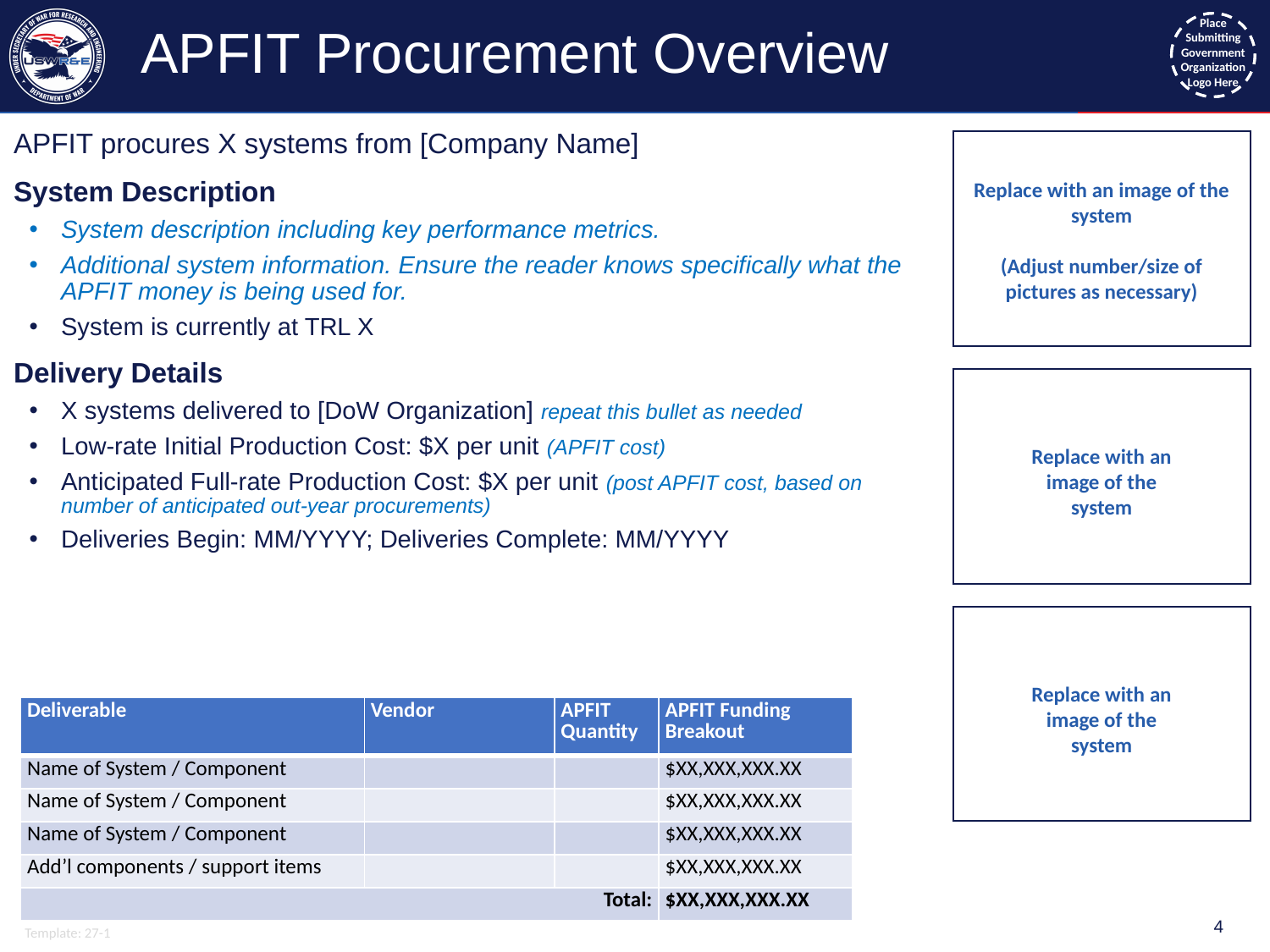

# APFIT Procurement Overview
APFIT procures X systems from [Company Name]
System Description
System description including key performance metrics.
Additional system information. Ensure the reader knows specifically what the APFIT money is being used for.
System is currently at TRL X
Delivery Details
X systems delivered to [DoW Organization] repeat this bullet as needed
Low-rate Initial Production Cost: $X per unit (APFIT cost)
Anticipated Full-rate Production Cost: $X per unit (post APFIT cost, based on number of anticipated out-year procurements)
Deliveries Begin: MM/YYYY; Deliveries Complete: MM/YYYY

Replace with an image of the system

(Adjust number/size of pictures as necessary)

Replace with an image of the system

Replace with an image of the system
| Deliverable | Vendor | APFIT Quantity | APFIT Funding Breakout |
| --- | --- | --- | --- |
| Name of System / Component |  |  | $XX,XXX,XXX.XX |
| Name of System / Component |  |  | $XX,XXX,XXX.XX |
| Name of System / Component |  |  | $XX,XXX,XXX.XX |
| Add’l components / support items |  |  | $XX,XXX,XXX.XX |
| Total: |  |  | $XX,XXX,XXX.XX |
4